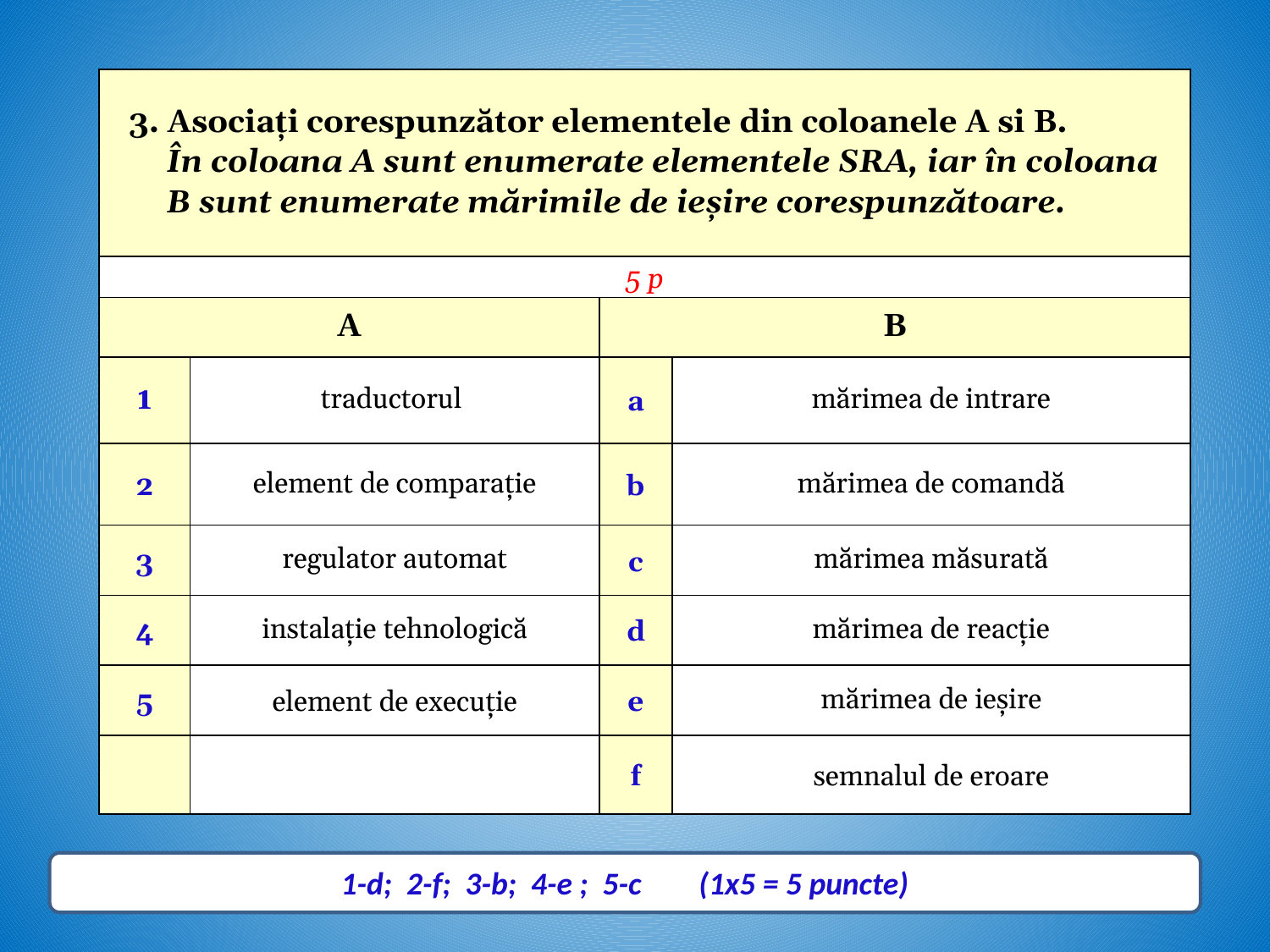

| 3. Asociați corespunzător elementele din coloanele A si B. În coloana A sunt enumerate elementele SRA, iar în coloana B sunt enumerate mărimile de ieșire corespunzătoare. |  |  |  |
| --- | --- | --- | --- |
| 5 p |  |  |  |
| A |  | B |  |
| 1 | traductorul | a | mărimea de intrare |
| 2 | element de comparaţie | b | mărimea de comandă |
| 3 | regulator automat | c | mărimea măsurată |
| 4 | instalaţie tehnologică | d | mărimea de reacție |
| 5 | element de execuţie | e | mărimea de ieşire |
|  |  | f | semnalul de eroare |
1-d;  2-f;  3-b;  4-e ;  5-c        (1x5 = 5 puncte)